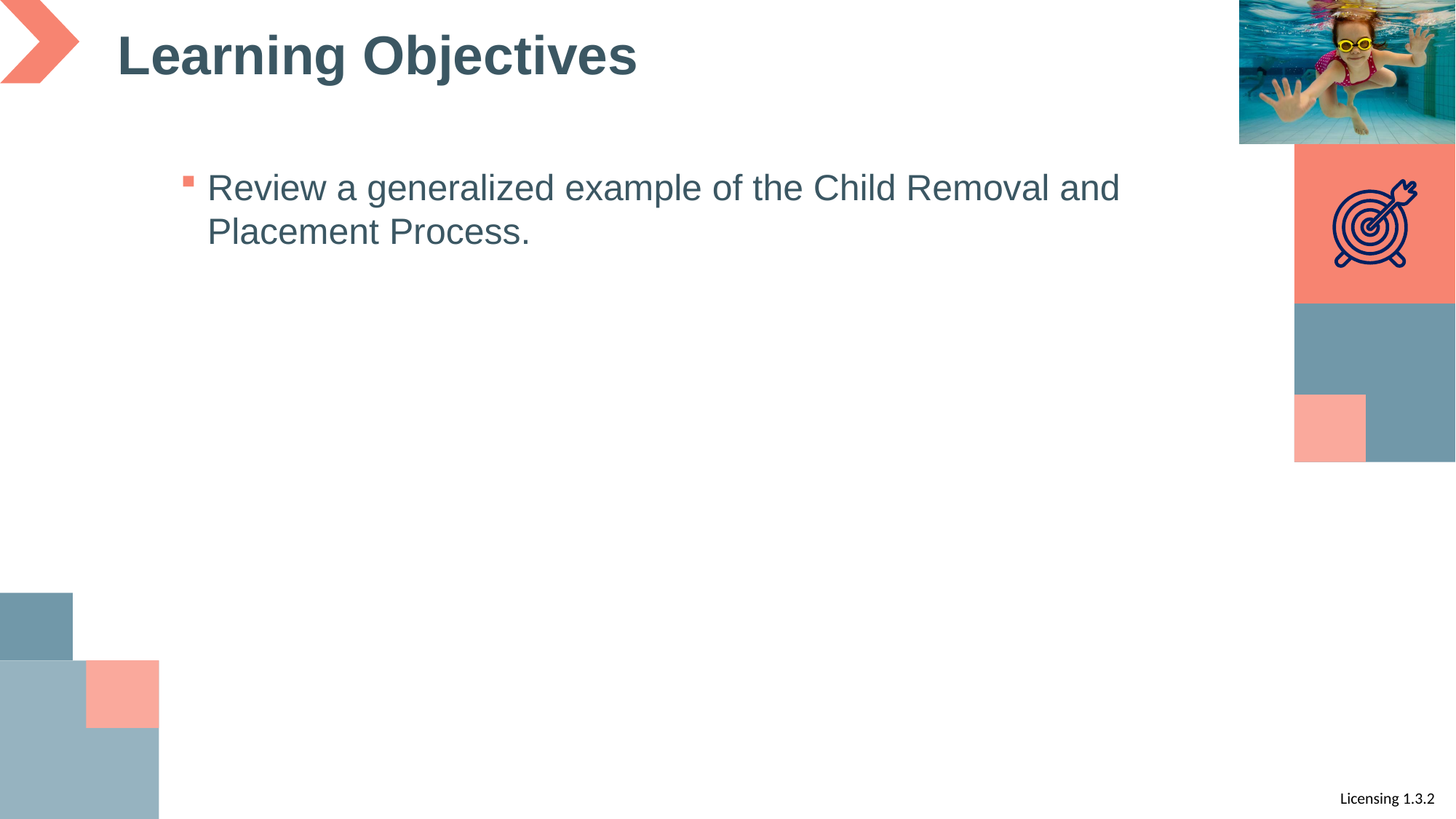

# Learning Objectives
Review a generalized example of the Child Removal and Placement Process.
Licensing 1.3.2